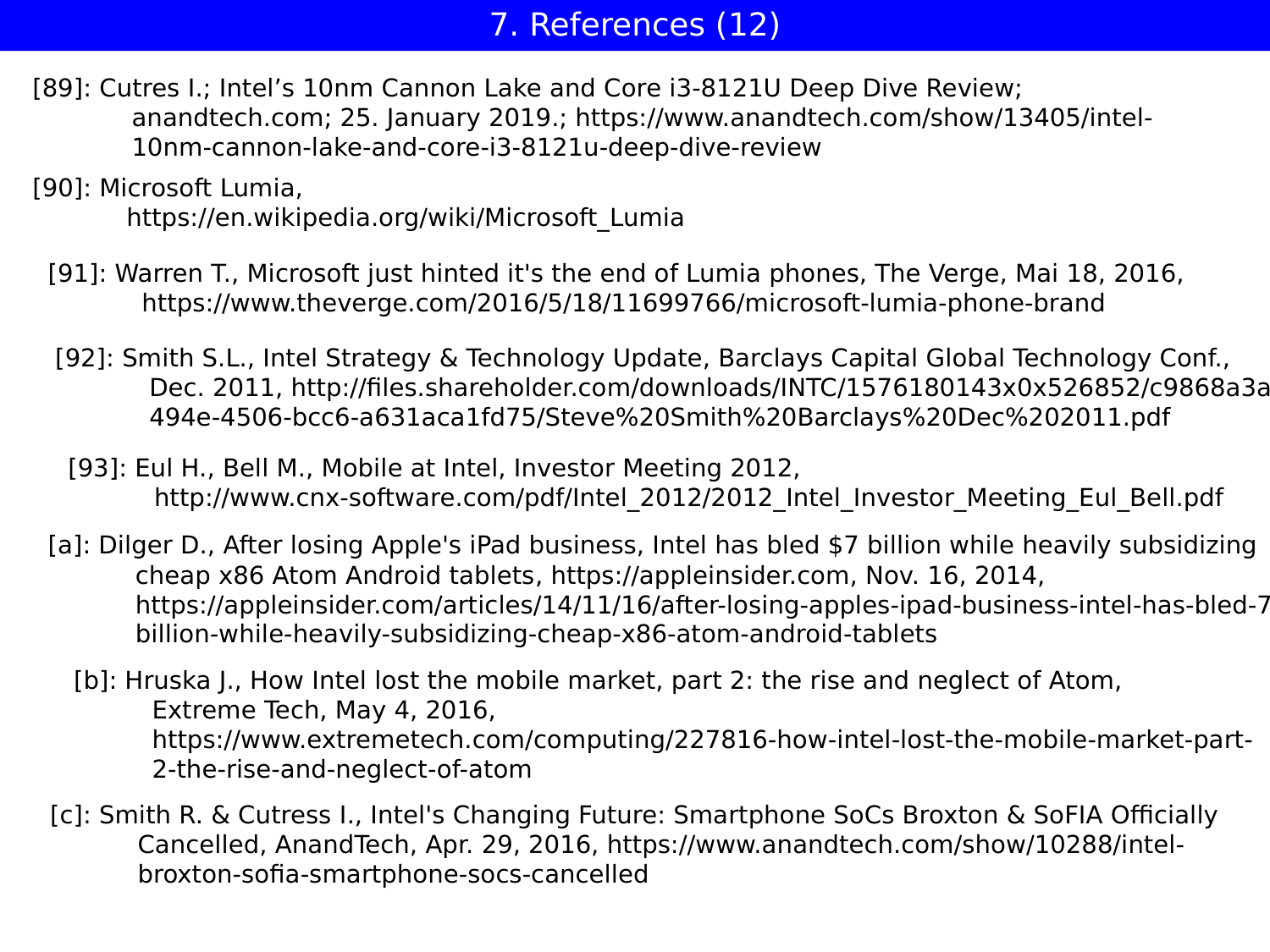

7. References (12)
#
[89]: Cutres I.; Intel’s 10nm Cannon Lake and Core i3-8121U Deep Dive Review; anandtech.com; 25. January 2019.; https://www.anandtech.com/show/13405/intel-10nm-cannon-lake-and-core-i3-8121u-deep-dive-review
[90]: Microsoft Lumia,
            https://en.wikipedia.org/wiki/Microsoft_Lumia
[91]: Warren T., Microsoft just hinted it's the end of Lumia phones, The Verge, Mai 18, 2016,
            https://www.theverge.com/2016/5/18/11699766/microsoft-lumia-phone-brand
[92]: Smith S.L., Intel Strategy & Technology Update, Barclays Capital Global Technology Conf.,
            Dec. 2011, http://files.shareholder.com/downloads/INTC/1576180143x0x526852/c9868a3a-
            494e-4506-bcc6-a631aca1fd75/Steve%20Smith%20Barclays%20Dec%202011.pdf
[93]: Eul H., Bell M., Mobile at Intel, Investor Meeting 2012,
           http://www.cnx-software.com/pdf/Intel_2012/2012_Intel_Investor_Meeting_Eul_Bell.pdf
[a]: Dilger D., After losing Apple's iPad business, Intel has bled $7 billion while heavily subsidizing cheap x86 Atom Android tablets, https://appleinsider.com, Nov. 16, 2014, https://appleinsider.com/articles/14/11/16/after-losing-apples-ipad-business-intel-has-bled-7-billion-while-heavily-subsidizing-cheap-x86-atom-android-tablets
[b]: Hruska J., How Intel lost the mobile market, part 2: the rise and neglect of Atom,
          Extreme Tech, May 4, 2016,
          https://www.extremetech.com/computing/227816-how-intel-lost-the-mobile-market-part-
          2-the-rise-and-neglect-of-atom

[c]: Smith R. & Cutress I., Intel's Changing Future: Smartphone SoCs Broxton & SoFIA Officially Cancelled, AnandTech, Apr. 29, 2016, https://www.anandtech.com/show/10288/intel-broxton-sofia-smartphone-socs-cancelled